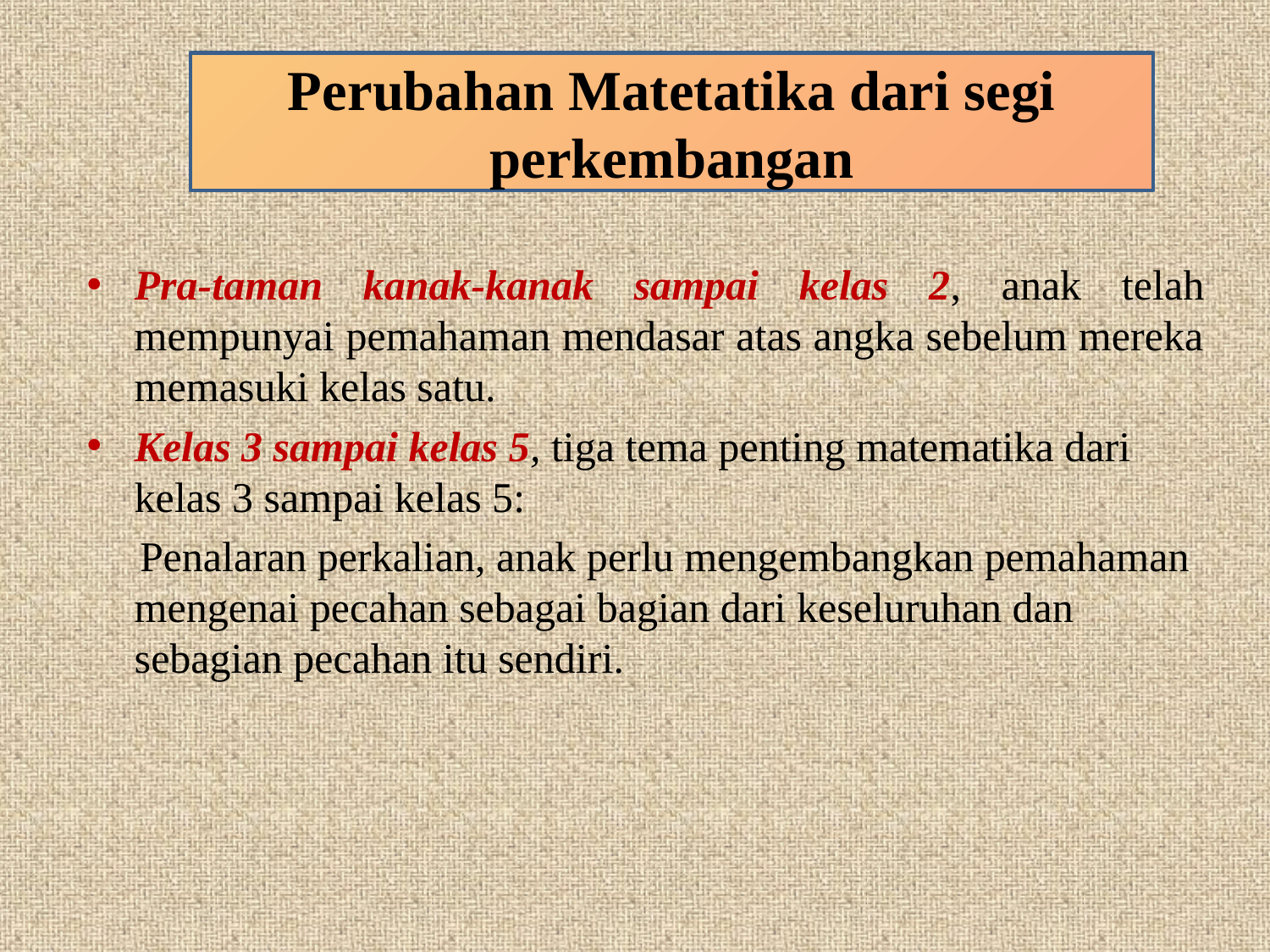

Perubahan Matetatika dari segi perkembangan
#

Pra-taman kanak-kanak sampai kelas 2, anak telah mempunyai pemahaman mendasar atas angka sebelum mereka memasuki kelas satu.
Kelas 3 sampai kelas 5, tiga tema penting matematika dari kelas 3 sampai kelas 5:
     Penalaran perkalian, anak perlu mengembangkan pemahaman mengenai pecahan sebagai bagian dari keseluruhan dan sebagian pecahan itu sendiri.